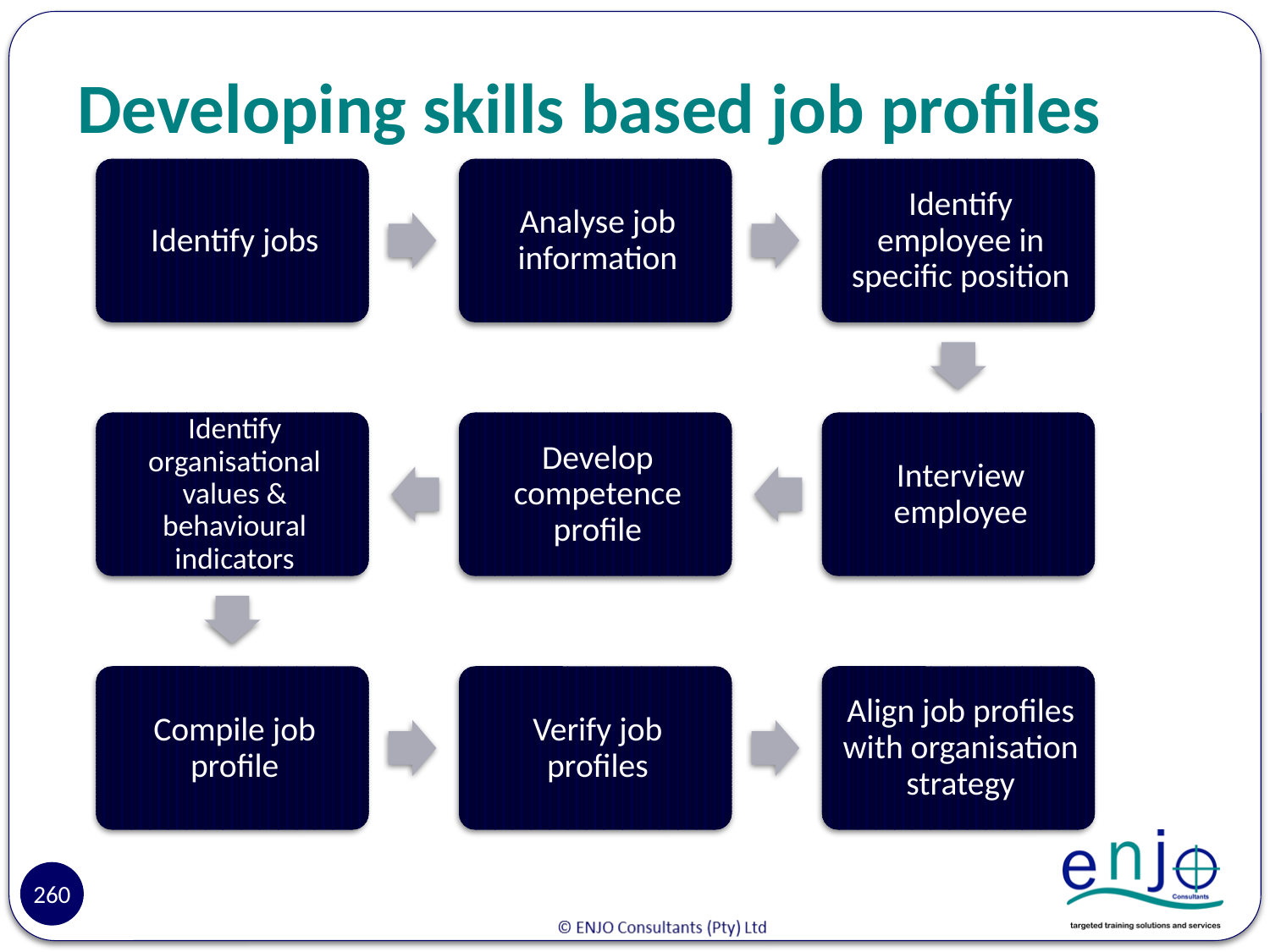

# Developing skills based job profiles
Identify jobs

Analyse job information

Identify employee in specific position

Interview employee

Develop competence profile

Identify organisational values & behavioural indicators

Compile job profile

Verify job profiles

Align job profiles with organisation strategy

260